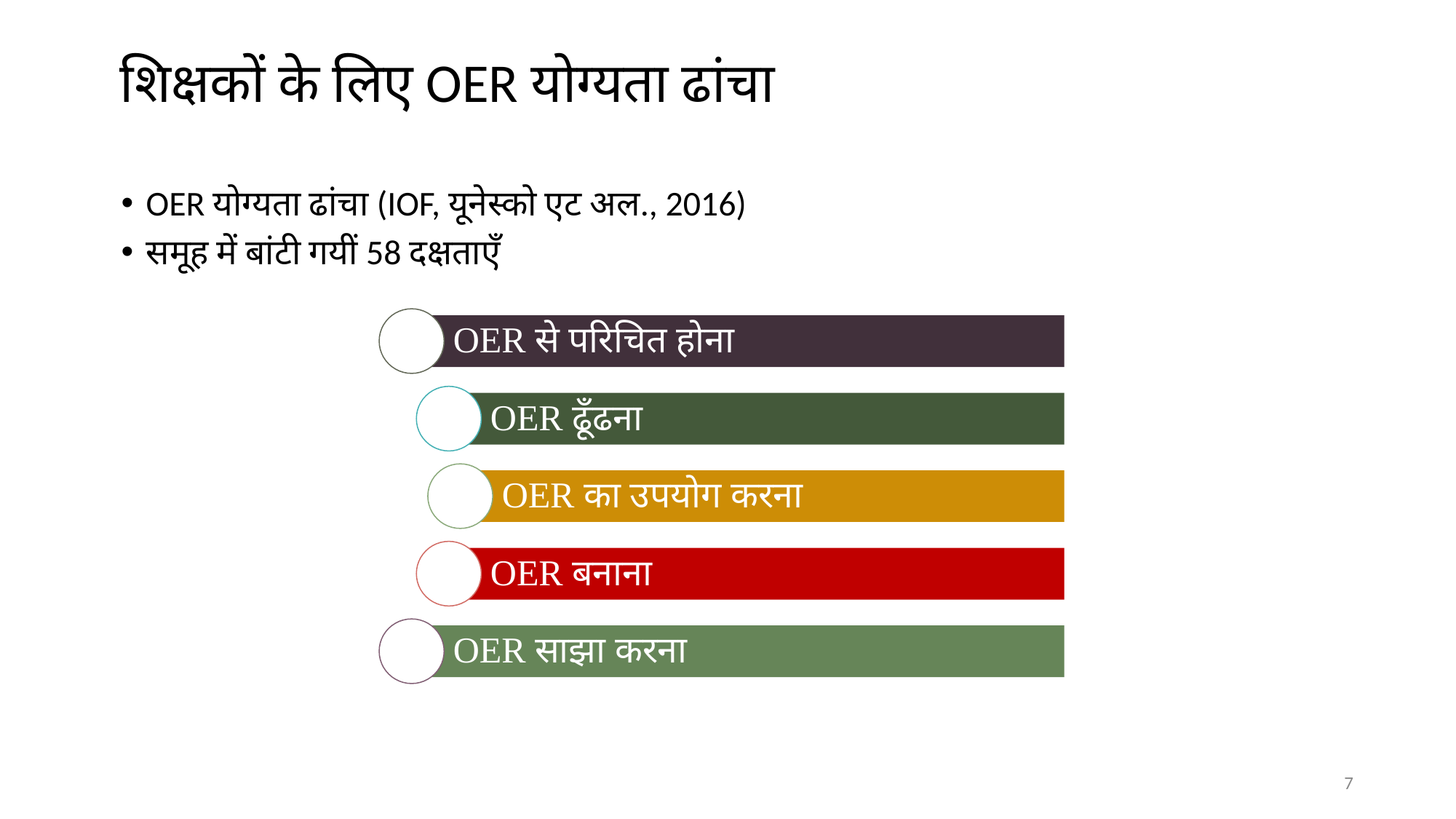

# शिक्षकों के लिए OER योग्यता ढांचा
OER योग्यता ढांचा (IOF, यूनेस्को एट अल., 2016)
समूह में बांटी गयीं 58 दक्षताएँ

OER से परिचित होना

OER ढूँढना

OER का उपयोग करना

OER बनाना

OER साझा करना
7